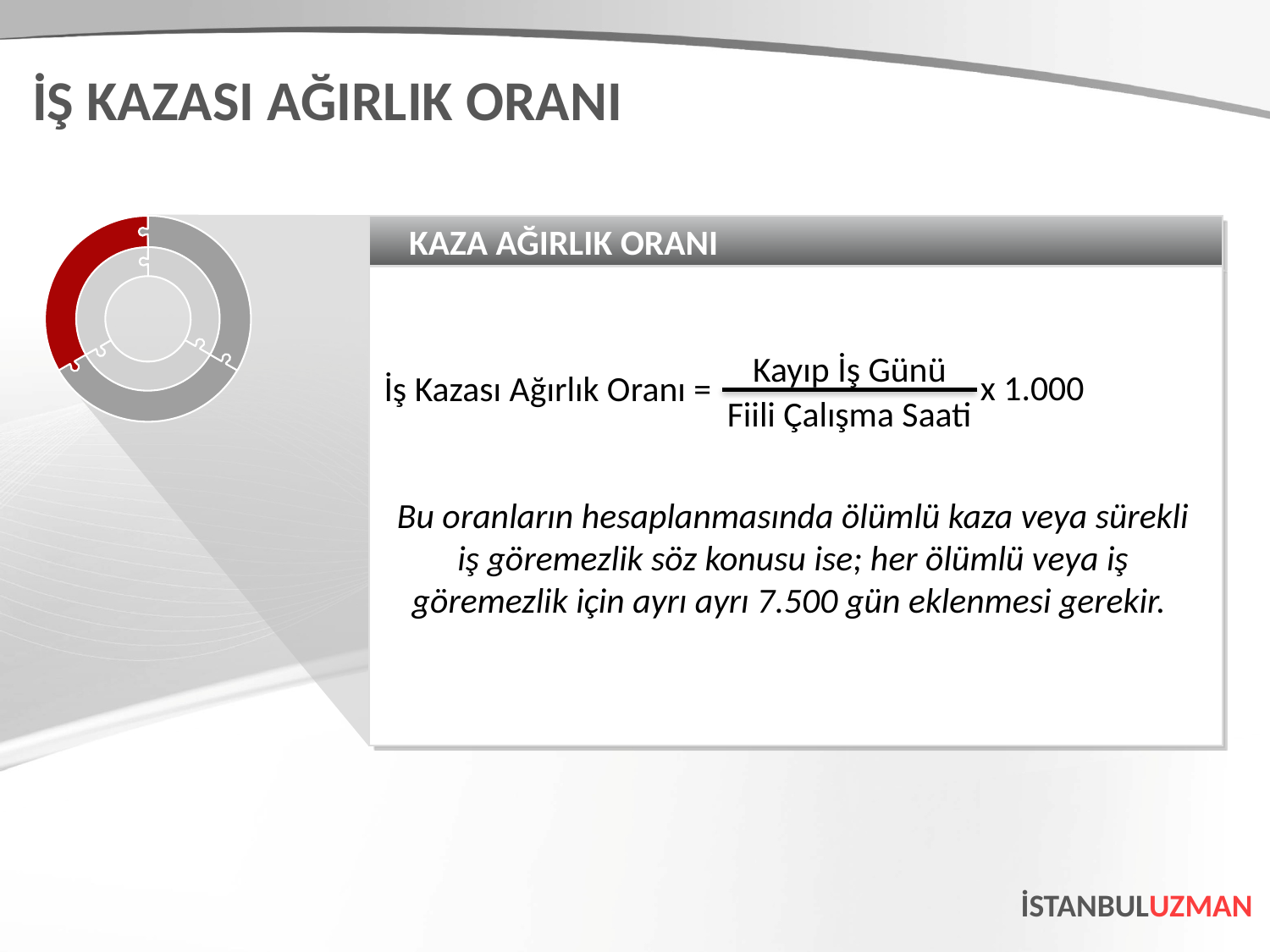

İŞ KAZASI AĞIRLIK ORANI

KAZA AĞIRLIK ORANI

İş Kazası Ağırlık Oranı =

Bu oranların hesaplanmasında ölümlü kaza veya sürekli iş göremezlik söz konusu ise; her ölümlü veya iş göremezlik için ayrı ayrı 7.500 gün eklenmesi gerekir.

Kayıp İş Günü
x 1.000
Fiili Çalışma Saati
İSTANBULUZMAN